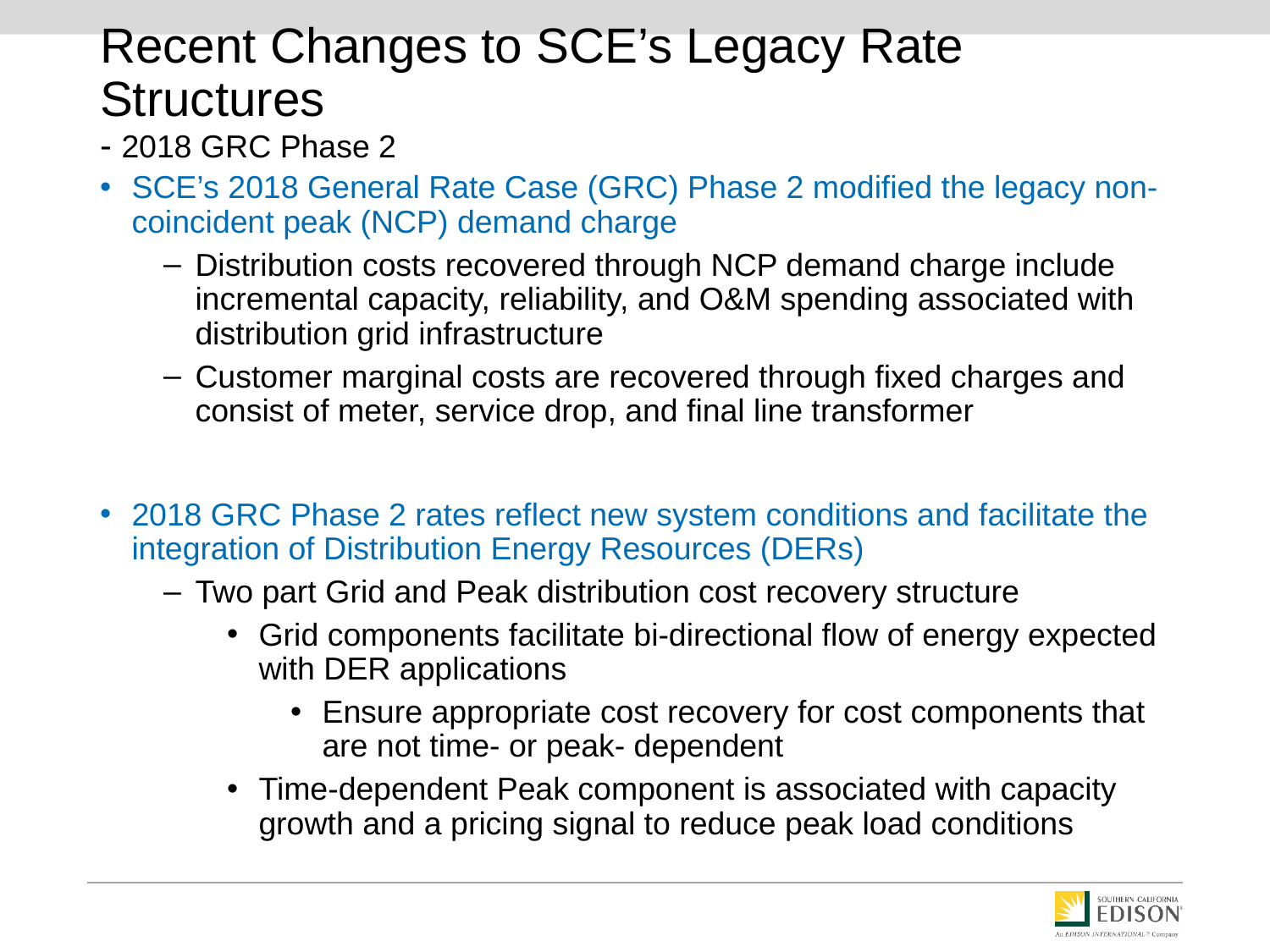

# Recent Changes to SCE’s Legacy Rate Structures - 2018 GRC Phase 2
SCE’s 2018 General Rate Case (GRC) Phase 2 modified the legacy non-coincident peak (NCP) demand charge
Distribution costs recovered through NCP demand charge include incremental capacity, reliability, and O&M spending associated with distribution grid infrastructure
Customer marginal costs are recovered through fixed charges and consist of meter, service drop, and final line transformer

2018 GRC Phase 2 rates reflect new system conditions and facilitate the integration of Distribution Energy Resources (DERs)
Two part Grid and Peak distribution cost recovery structure
Grid components facilitate bi-directional flow of energy expected with DER applications
Ensure appropriate cost recovery for cost components that are not time- or peak- dependent
Time-dependent Peak component is associated with capacity growth and a pricing signal to reduce peak load conditions